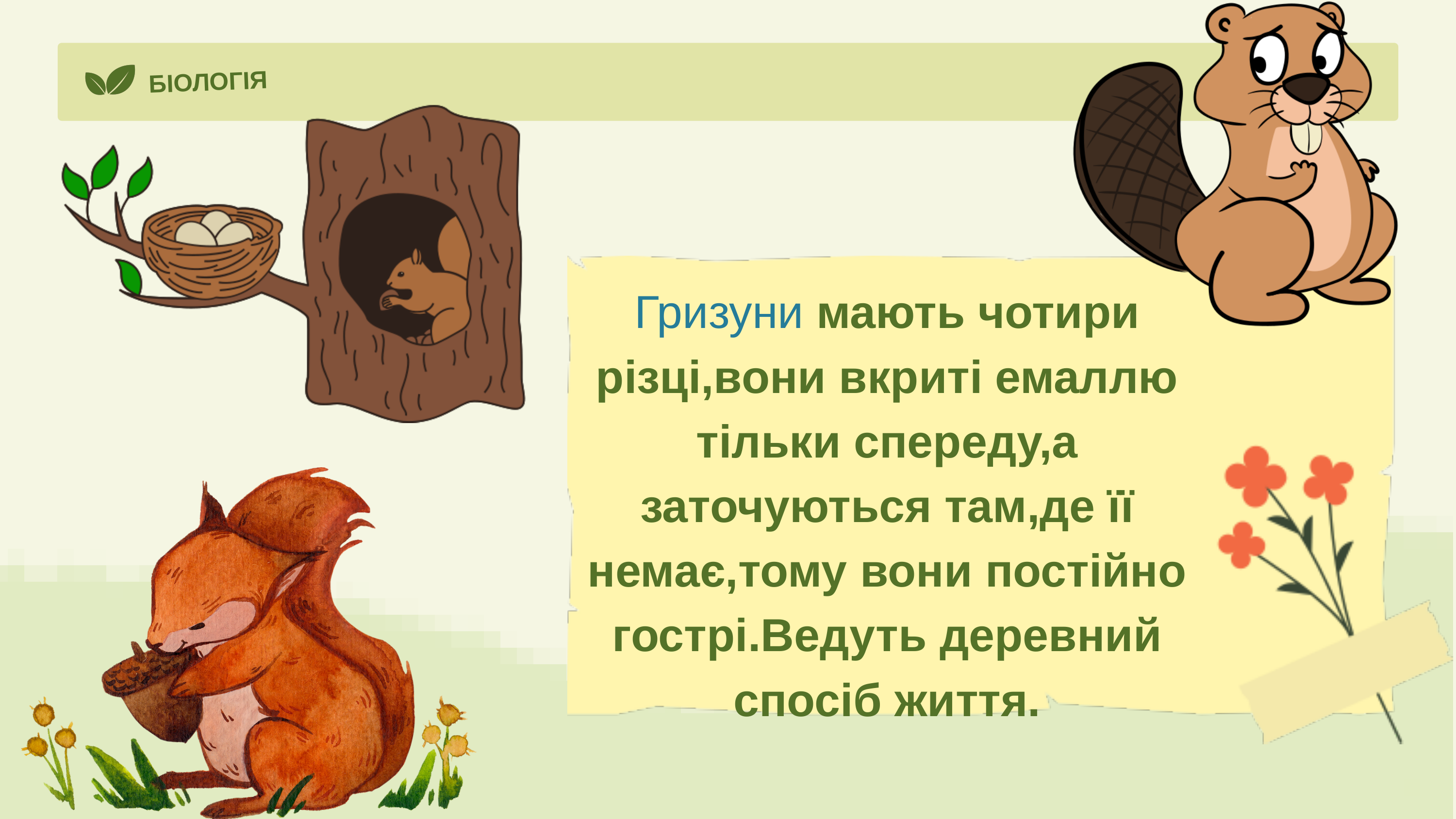

БІОЛОГІЯ

Гризуни мають чотири різці,вони вкриті емаллю тільки спереду,а заточуються там,де її немає,тому вони постійно гострі.Ведуть деревний спосіб життя.